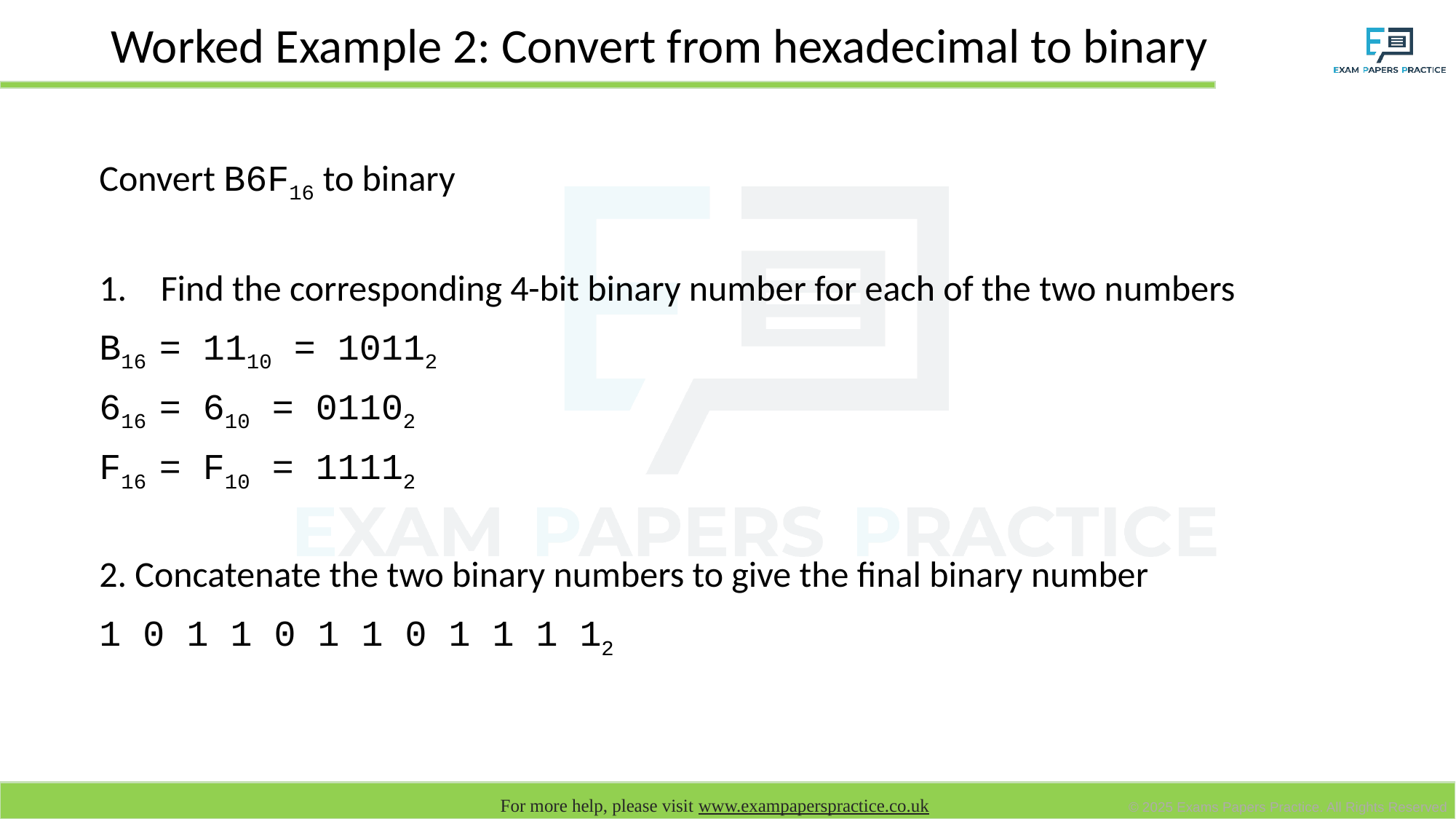

# Worked Example 2: Convert from hexadecimal to binary
Convert B6F16 to binary

Find the corresponding 4-bit binary number for each of the two numbers
B16 = 1110 = 10112
616 = 610 = 01102
F16 = F10 = 11112

2. Concatenate the two binary numbers to give the final binary number
1 0 1 1 0 1 1 0 1 1 1 12